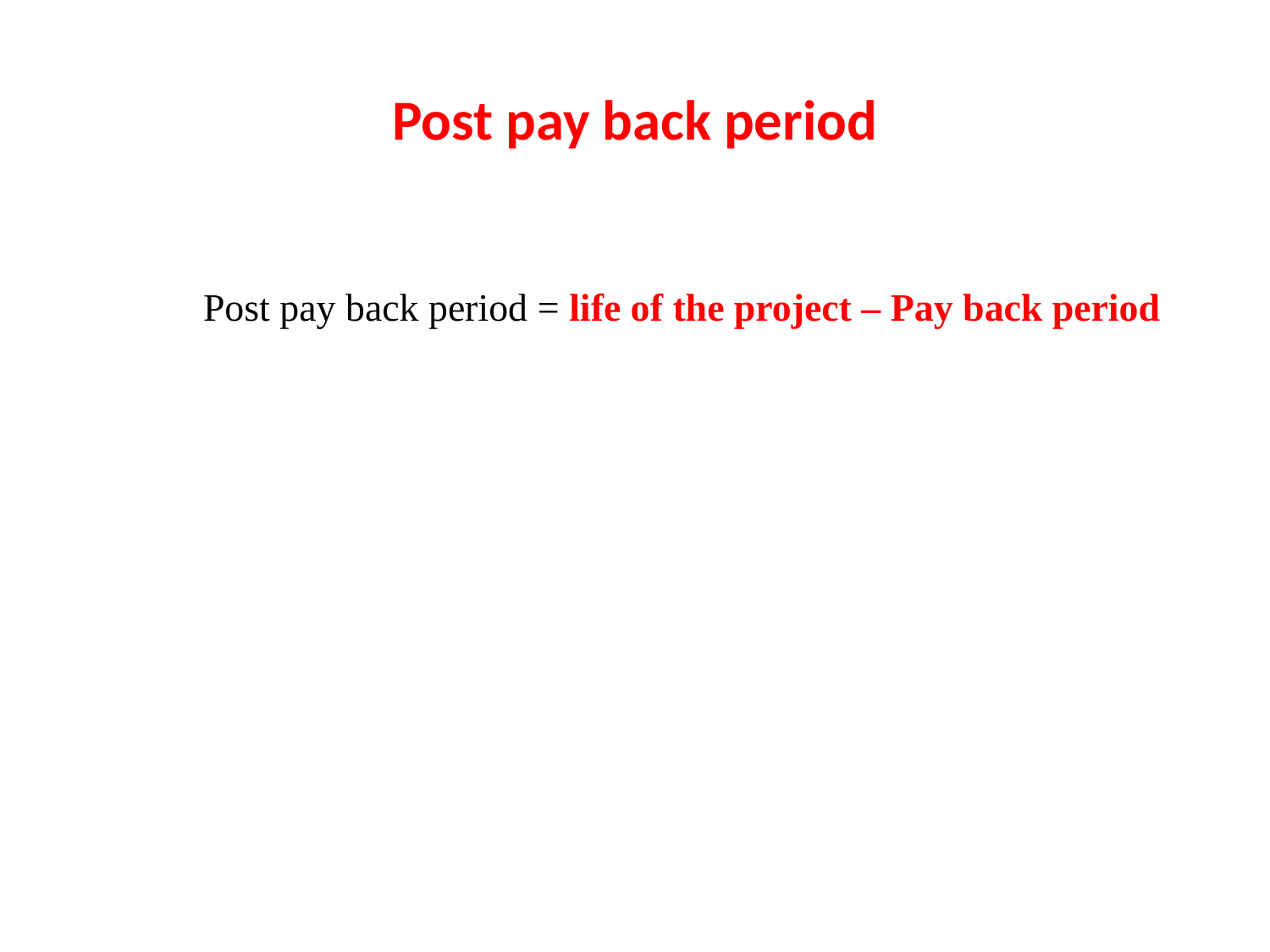

# Post pay back period

	Post pay back period = life of the project – Pay back period